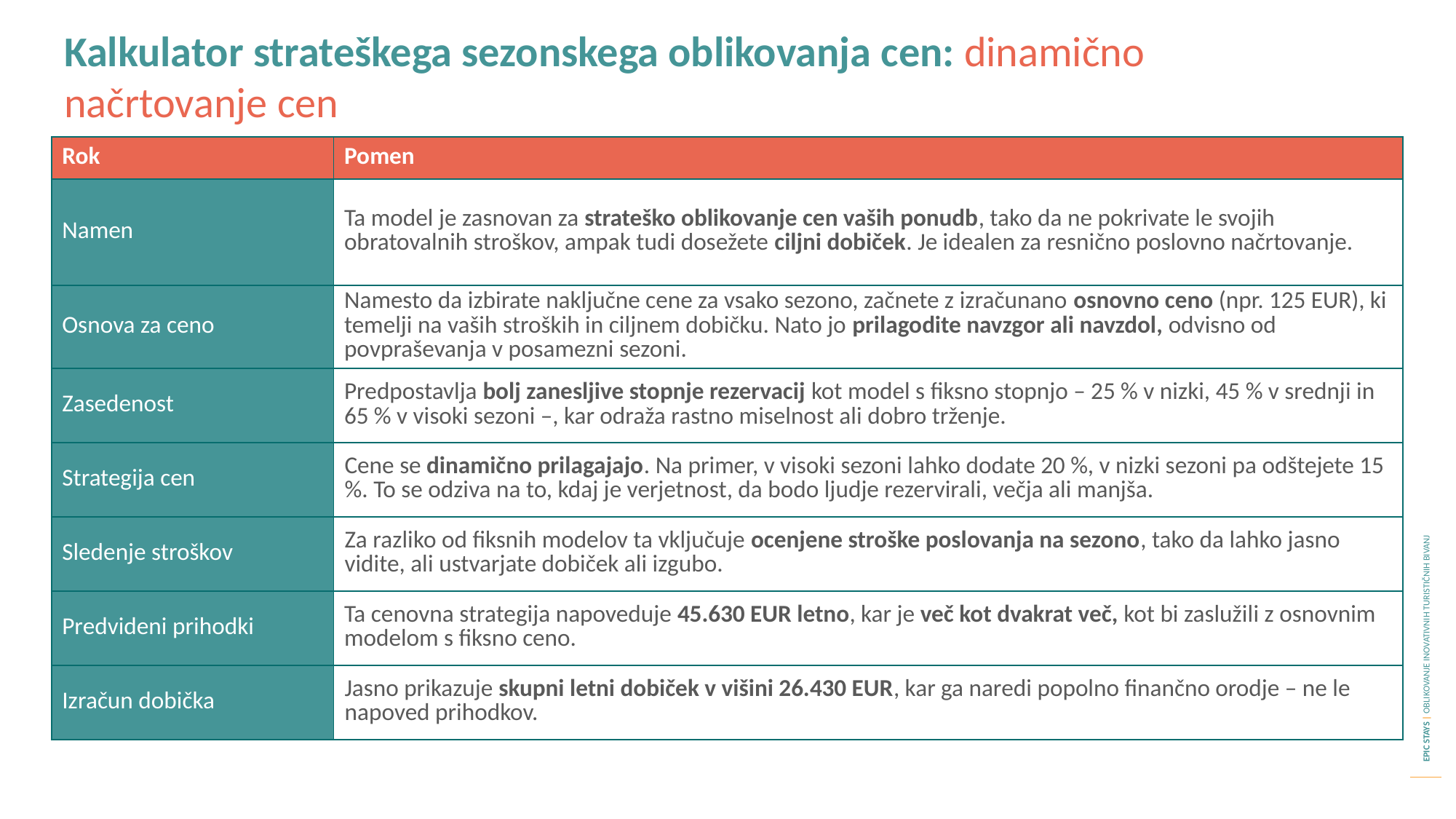

Kalkulator strateškega sezonskega oblikovanja cen: dinamično načrtovanje cen

| Rok | Pomen |
| --- | --- |
| Namen | Ta model je zasnovan za strateško oblikovanje cen vaših ponudb, tako da ne pokrivate le svojih obratovalnih stroškov, ampak tudi dosežete ciljni dobiček. Je idealen za resnično poslovno načrtovanje. |
| Osnova za ceno | Namesto da izbirate naključne cene za vsako sezono, začnete z izračunano osnovno ceno (npr. 125 EUR), ki temelji na vaših stroških in ciljnem dobičku. Nato jo prilagodite navzgor ali navzdol, odvisno od povpraševanja v posamezni sezoni. |
| Zasedenost | Predpostavlja bolj zanesljive stopnje rezervacij kot model s fiksno stopnjo – 25 % v nizki, 45 % v srednji in 65 % v visoki sezoni –, kar odraža rastno miselnost ali dobro trženje. |
| Strategija cen | Cene se dinamično prilagajajo. Na primer, v visoki sezoni lahko dodate 20 %, v nizki sezoni pa odštejete 15 %. To se odziva na to, kdaj je verjetnost, da bodo ljudje rezervirali, večja ali manjša. |
| Sledenje stroškov | Za razliko od fiksnih modelov ta vključuje ocenjene stroške poslovanja na sezono, tako da lahko jasno vidite, ali ustvarjate dobiček ali izgubo. |
| Predvideni prihodki | Ta cenovna strategija napoveduje 45.630 EUR letno, kar je več kot dvakrat več, kot bi zaslužili z osnovnim modelom s fiksno ceno. |
| Izračun dobička | Jasno prikazuje skupni letni dobiček v višini 26.430 EUR, kar ga naredi popolno finančno orodje – ne le napoved prihodkov. |